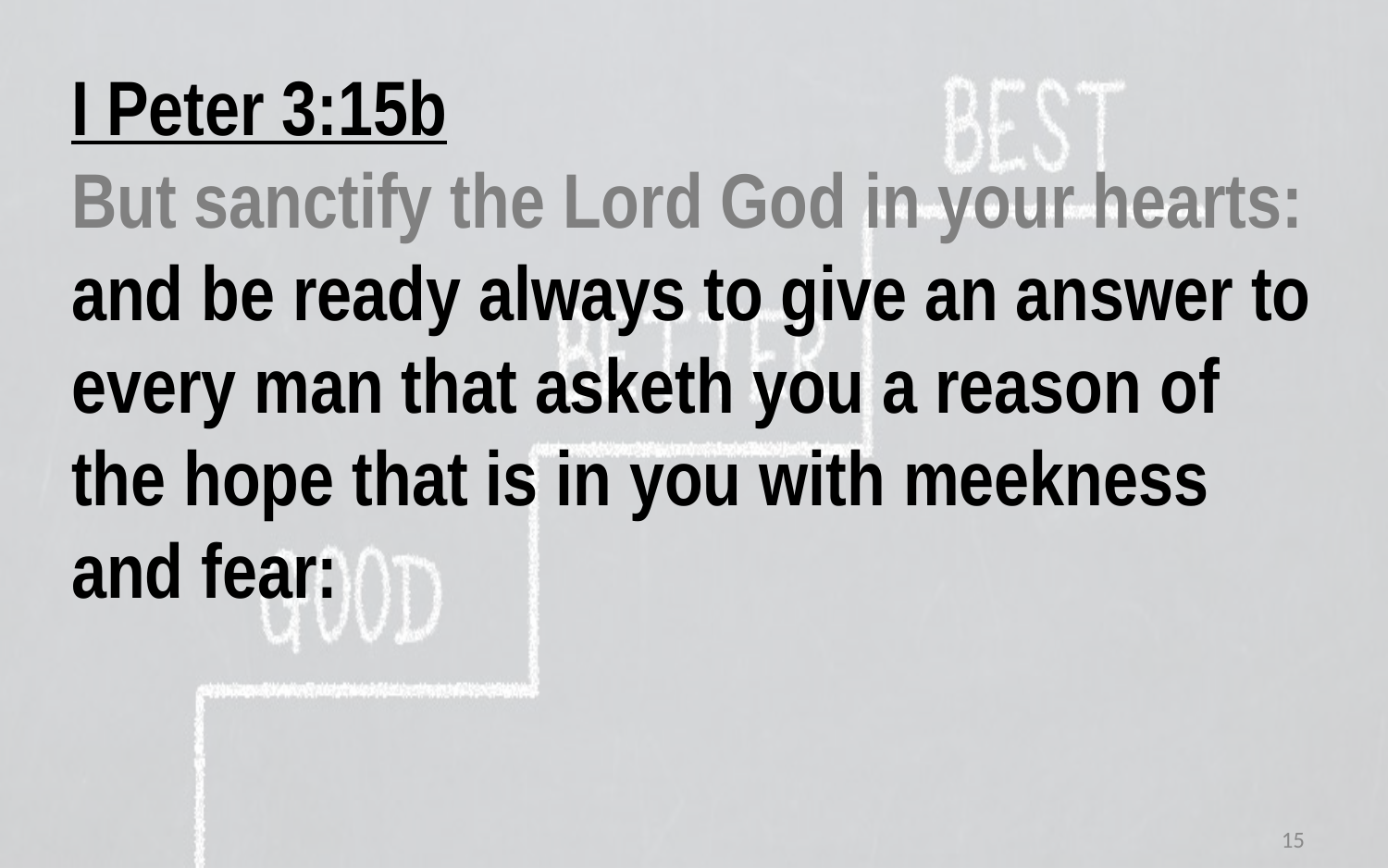

I Peter 3:15b
But sanctify the Lord God in your hearts: and be ready always to give an answer to
every man that asketh you a reason of
the hope that is in you with meekness
and fear:
15